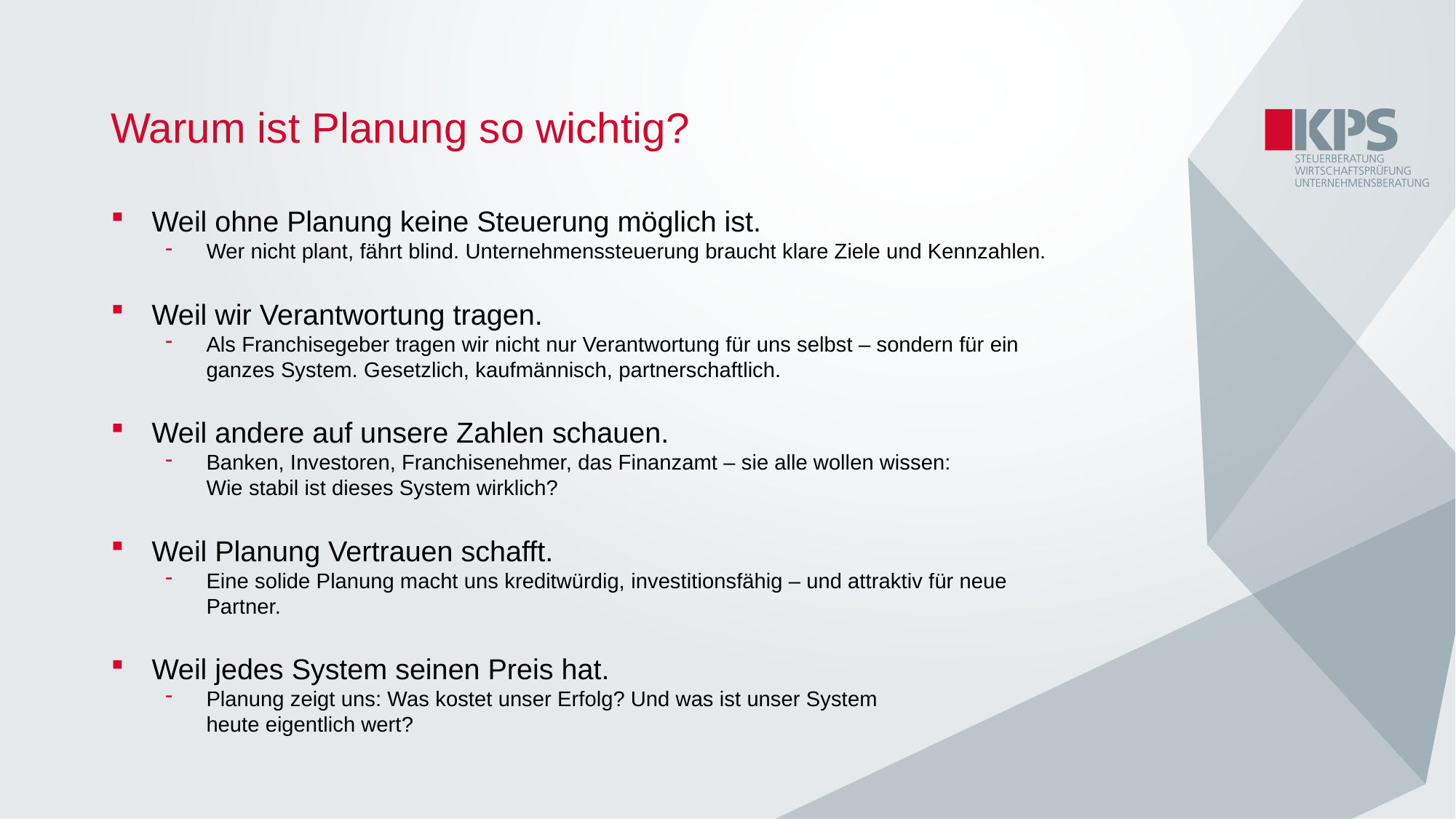

Warum ist Planung so wichtig?
Weil ohne Planung keine Steuerung möglich ist.
Wer nicht plant, fährt blind. Unternehmenssteuerung braucht klare Ziele und Kennzahlen.

Weil wir Verantwortung tragen.
Als Franchisegeber tragen wir nicht nur Verantwortung für uns selbst – sondern für ein ganzes System. Gesetzlich, kaufmännisch, partnerschaftlich.

Weil andere auf unsere Zahlen schauen.
Banken, Investoren, Franchisenehmer, das Finanzamt – sie alle wollen wissen:
Wie stabil ist dieses System wirklich?

Weil Planung Vertrauen schafft.
Eine solide Planung macht uns kreditwürdig, investitionsfähig – und attraktiv für neue Partner.

Weil jedes System seinen Preis hat.
Planung zeigt uns: Was kostet unser Erfolg? Und was ist unser System
heute eigentlich wert?